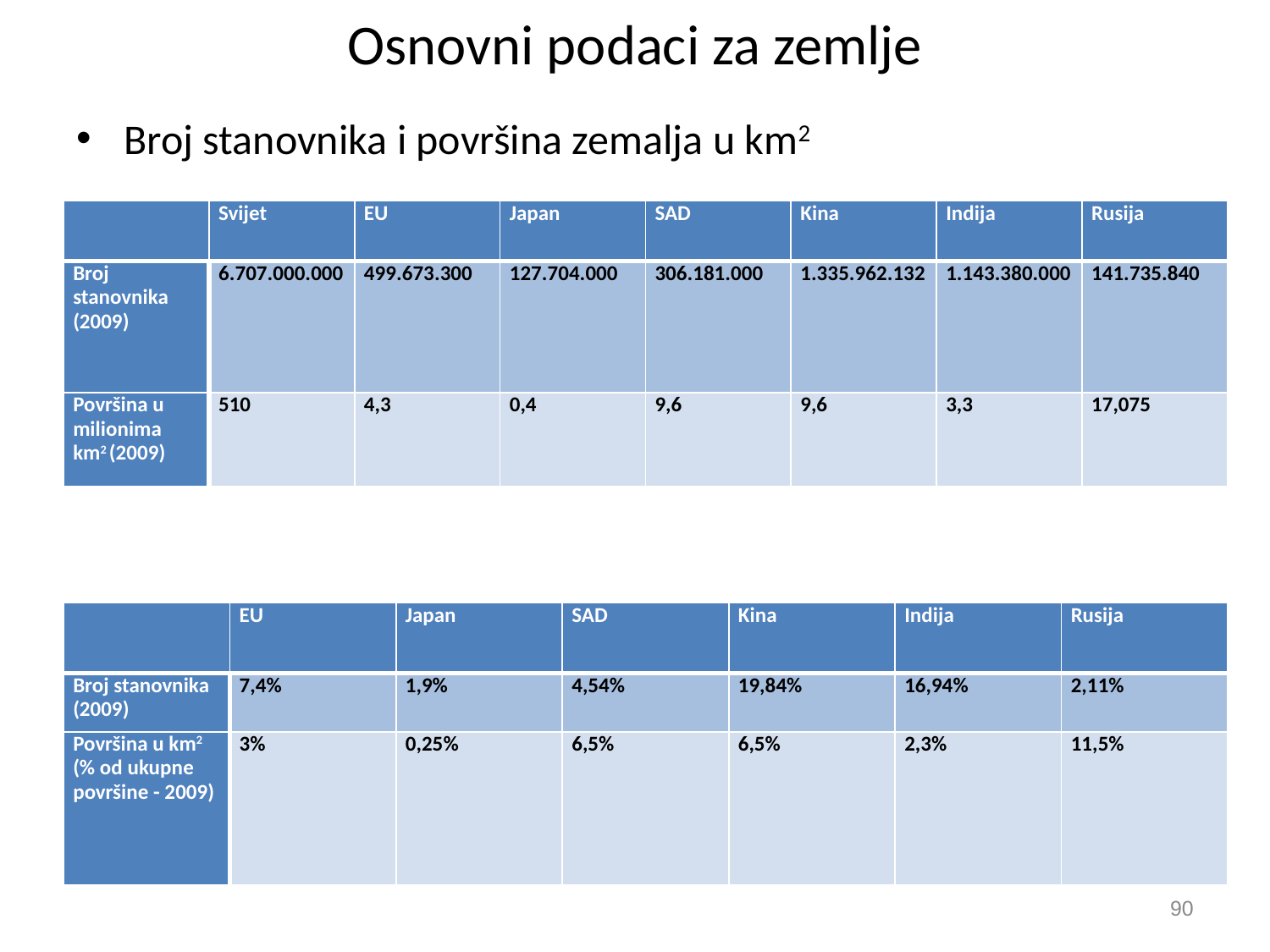

# Osnovni podaci za zemlje
Broj stanovnika i površina zemalja u km2

Procentualni pokazatelji
|  | Svijet | EU | Japan | SAD | Kina | Indija | Rusija |
| --- | --- | --- | --- | --- | --- | --- | --- |
| Broj stanovnika (2009) | 6.707.000.000 | 499.673.300 | 127.704.000 | 306.181.000 | 1.335.962.132 | 1.143.380.000 | 141.735.840 |
| Površina u milionima km2 (2009) | 510 | 4,3 | 0,4 | 9,6 | 9,6 | 3,3 | 17,075 |

|  | EU | Japan | SAD | Kina | Indija | Rusija |
| --- | --- | --- | --- | --- | --- | --- |
| Broj stanovnika (2009) | 7,4% | 1,9% | 4,54% | 19,84% | 16,94% | 2,11% |
| Površina u km2 (% od ukupne površine - 2009) | 3% | 0,25% | 6,5% | 6,5% | 2,3% | 11,5% |
90